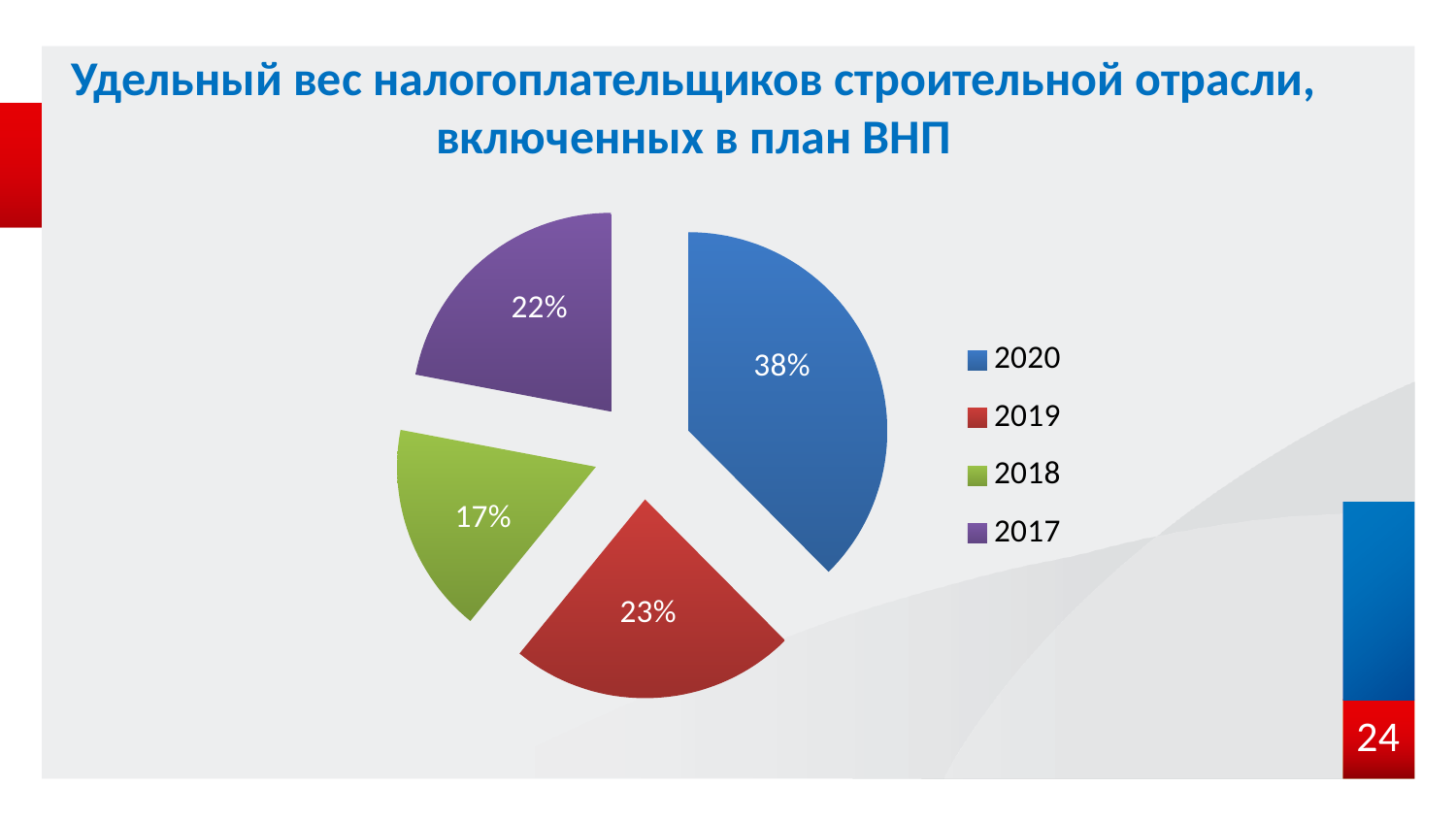

# Удельный вес налогоплательщиков строительной отрасли, включенных в план ВНП

### Chart

| Category |  |  |
|---|---|---|
| 2020 | 0.2926829268292683 | 2020.0 |
| 2019 | 0.18181818181818182 | 2019.0 |
| 2018 | 0.13333333333333333 | 2018.0 |
| 2017 | 0.17159763313609466 | 2017.0 |
24